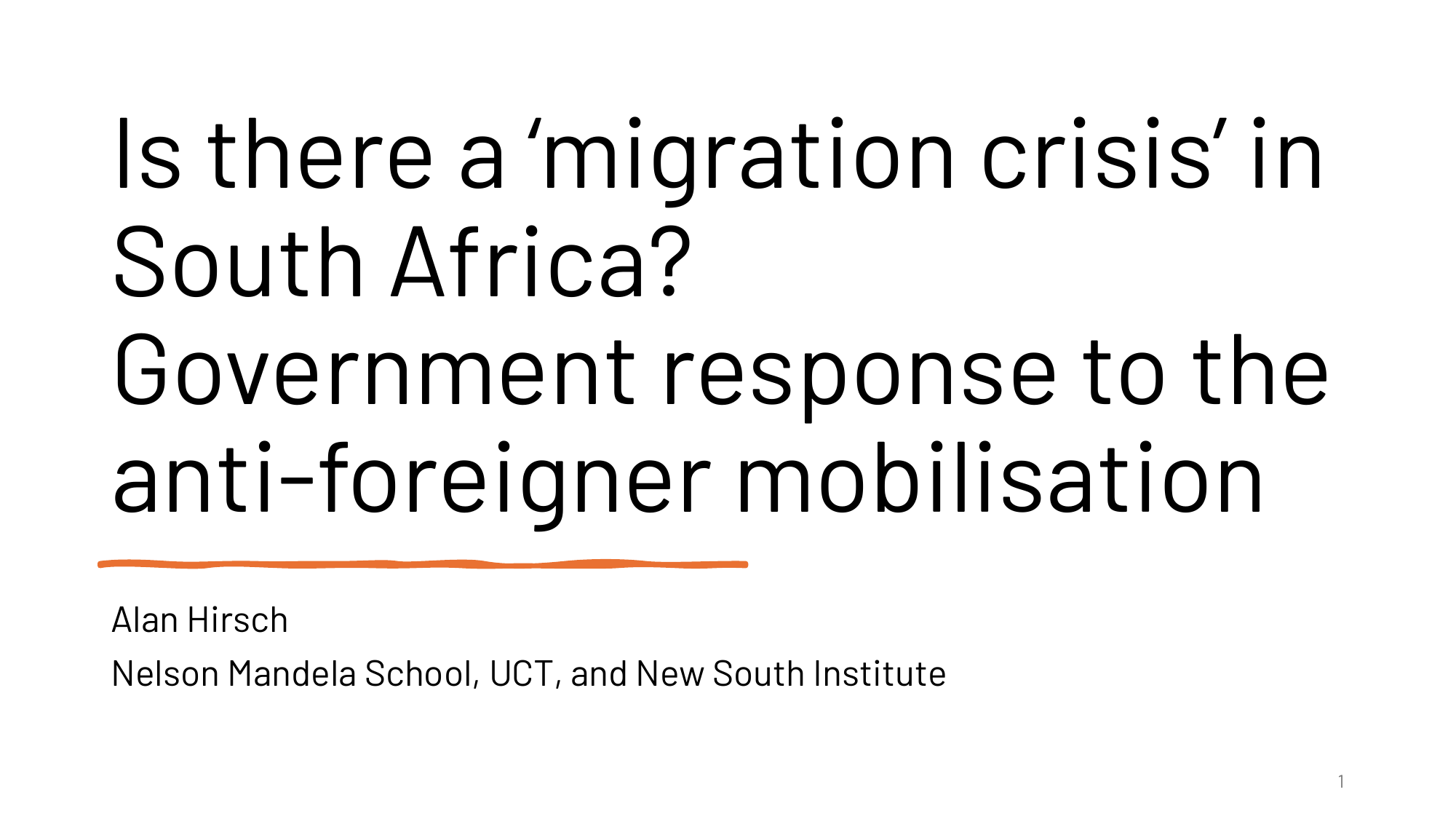

# Is there a ‘migration crisis’ in South Africa? Government response to the anti-foreigner mobilisation

Alan Hirsch
Nelson Mandela School, UCT, and New South Institute
1